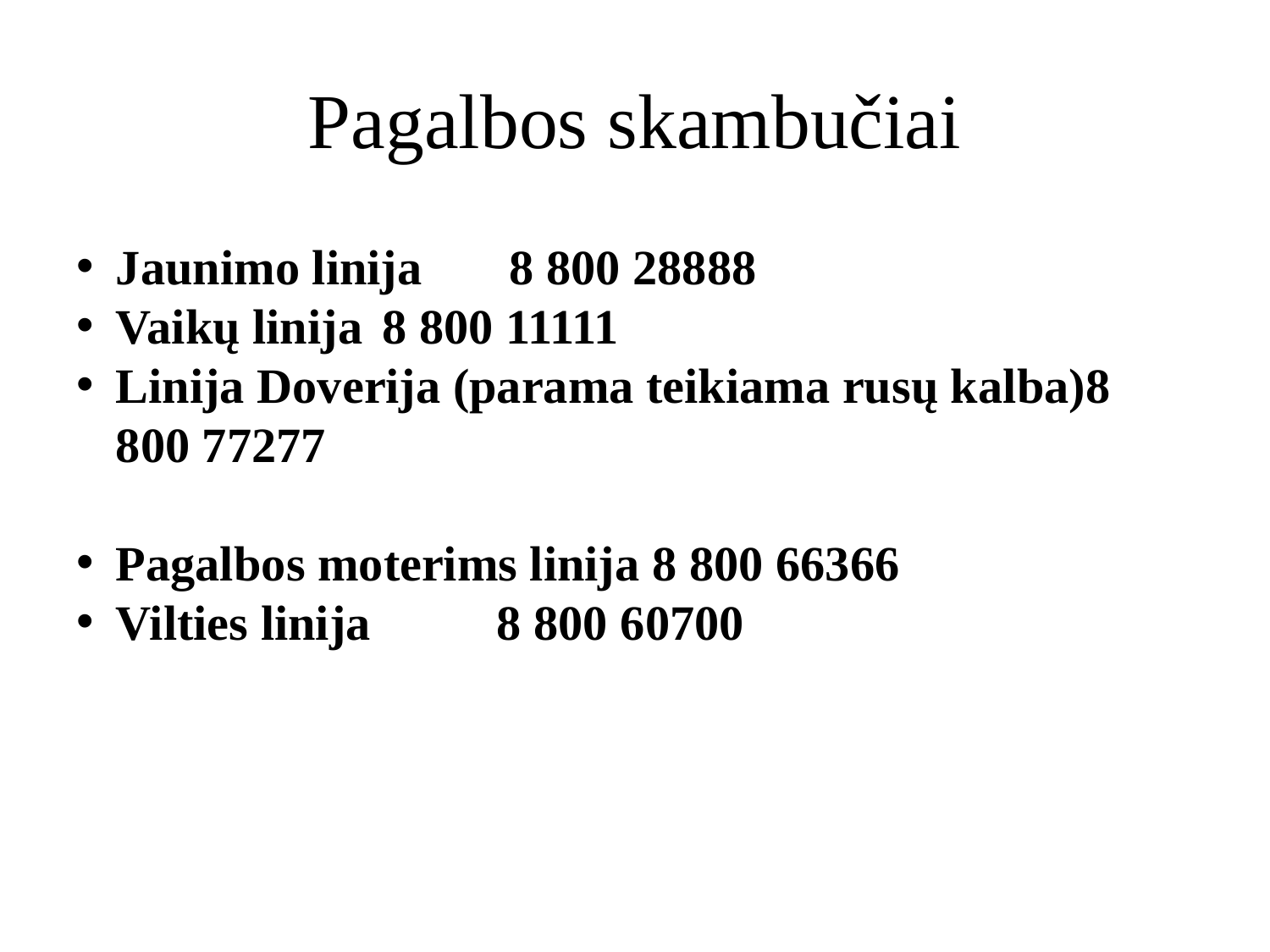

# Pagalbos skambučiai
Jaunimo linija	 8 800 28888
Vaikų linija	 8 800 11111
Linija Doverija (parama teikiama rusų kalba)8 800 77277

Pagalbos moterims linija 8 800 66366
Vilties linija	8 800 60700